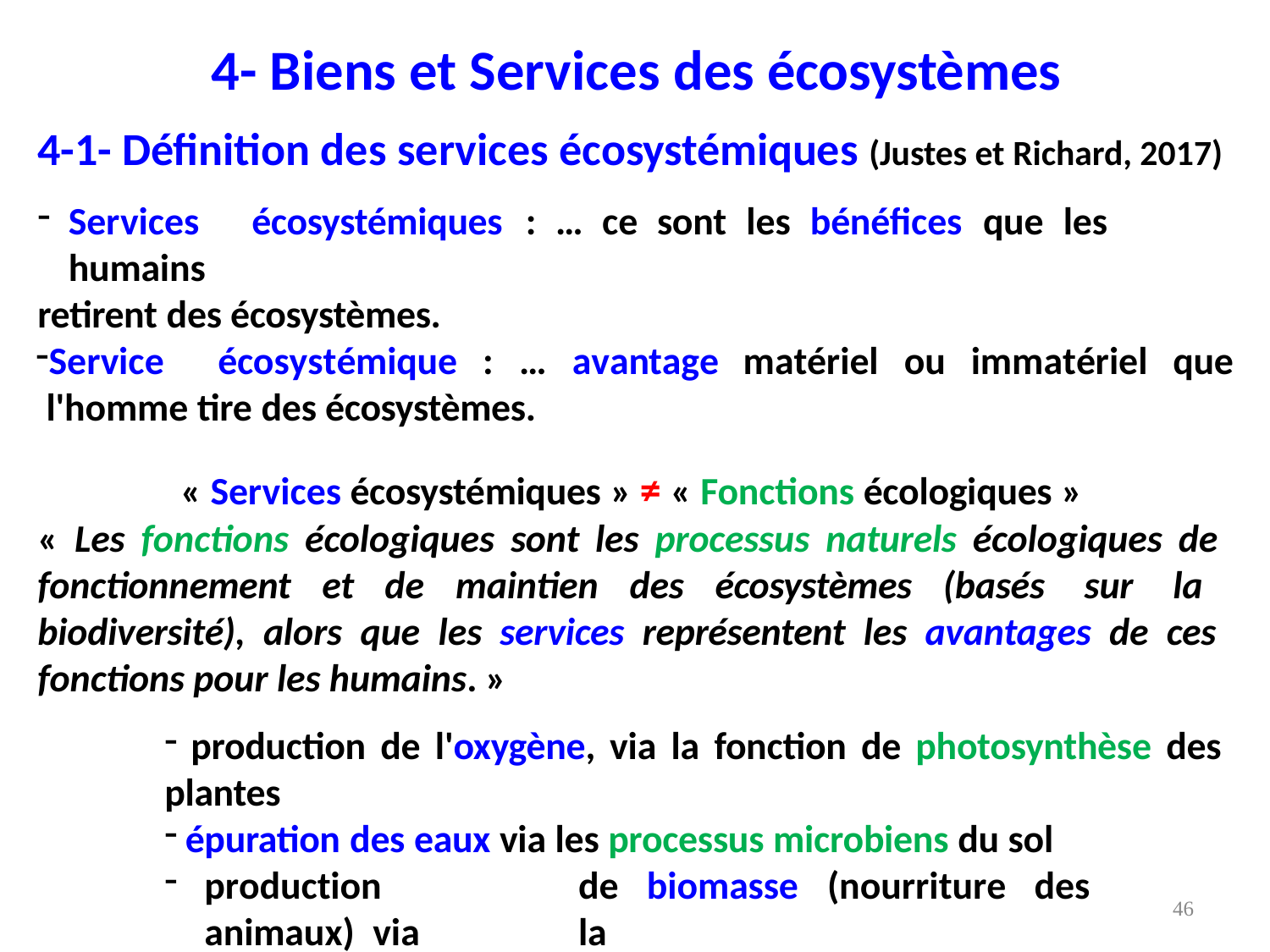

# 4- Biens et Services des écosystèmes
4-1- Définition des services écosystémiques (Justes et Richard, 2017)
Services	écosystémiques	:	…	ce	sont	les	bénéfices	que	les	humains
retirent des écosystèmes.
Service	écosystémique	:	…	avantage	matériel	ou	immatériel	que  l'homme tire des écosystèmes.
« Services écosystémiques » ≠ « Fonctions écologiques »
« Les fonctions écologiques sont les processus naturels écologiques de  fonctionnement et de maintien des écosystèmes (basés sur la  biodiversité), alors que les services représentent les avantages de ces  fonctions pour les humains. »
production de l'oxygène, via la fonction de photosynthèse des
plantes
épuration des eaux via les processus microbiens du sol
production	de	biomasse	(nourriture	des	animaux)	via	la
propagation et le développement des plantes
46